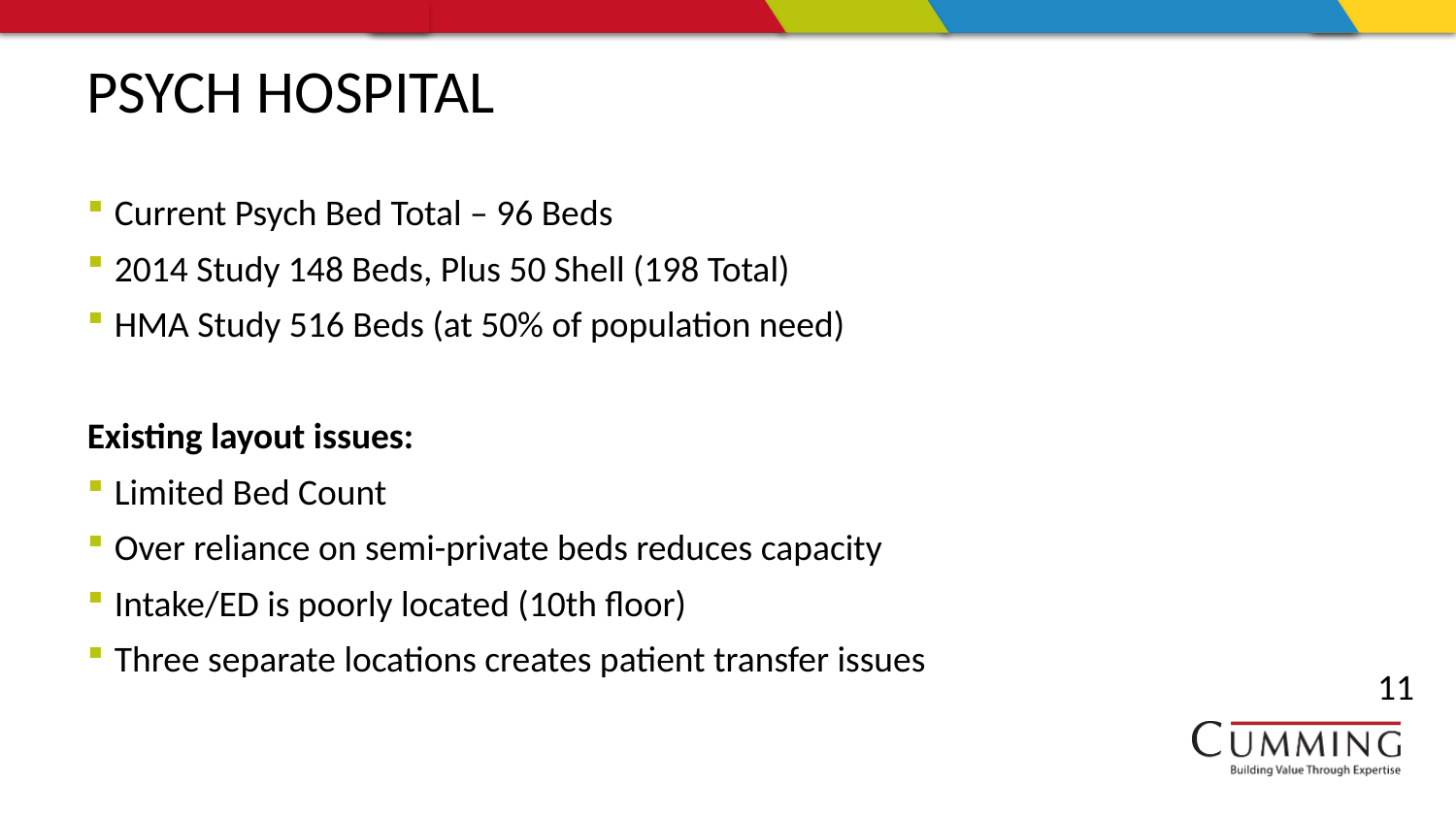

# PSYCH HOSPITAL
Current Psych Bed Total – 96 Beds
2014 Study 148 Beds, Plus 50 Shell (198 Total)
HMA Study 516 Beds (at 50% of population need)

Existing layout issues:
Limited Bed Count
Over reliance on semi-private beds reduces capacity
Intake/ED is poorly located (10th floor)
Three separate locations creates patient transfer issues
11